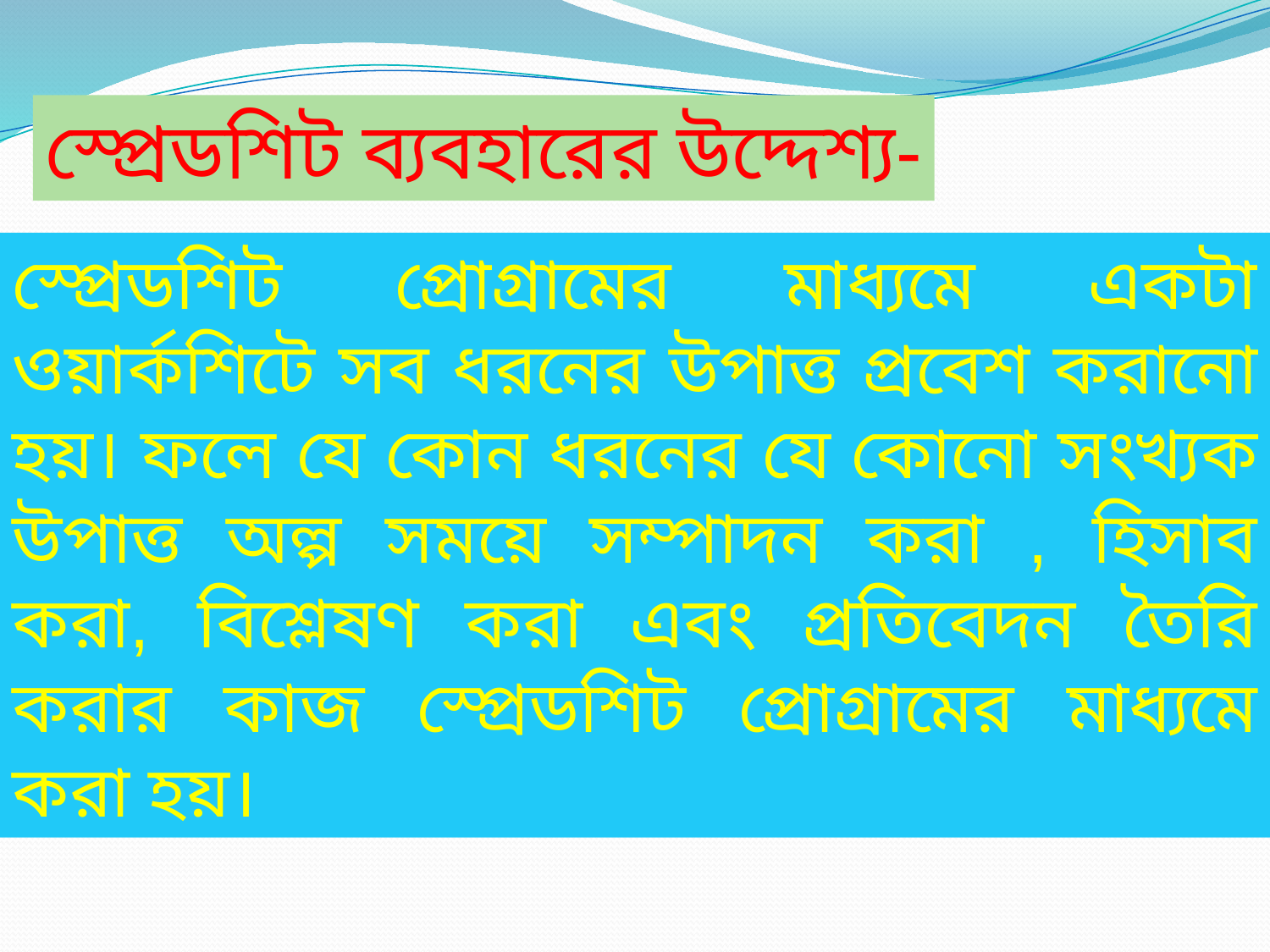

স্প্রেডশিট ব্যবহারের উদ্দেশ্য-
স্প্রেডশিট প্রোগ্রামের মাধ্যমে একটা ওয়ার্কশিটে সব ধরনের উপাত্ত প্রবেশ করানো হয়। ফলে যে কোন ধরনের যে কোনো সংখ্যক উপাত্ত অল্প সময়ে সম্পাদন করা , হিসাব করা, বিশ্লেষণ করা এবং প্রতিবেদন তৈরি করার কাজ স্প্রেডশিট প্রোগ্রামের মাধ্যমে করা হয়।